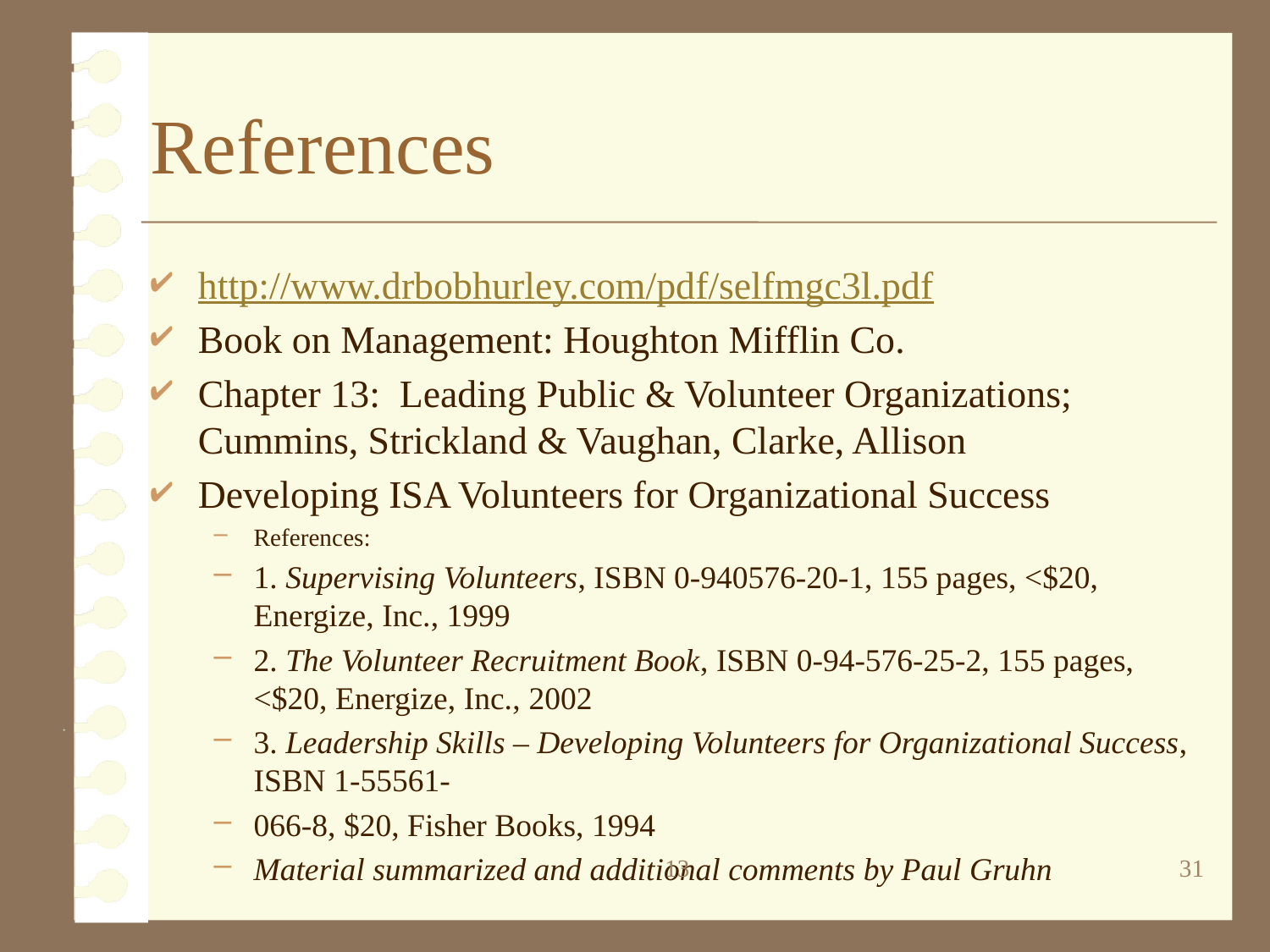

# References
http://www.drbobhurley.com/pdf/selfmgc3l.pdf
Book on Management: Houghton Mifflin Co.
Chapter 13:  Leading Public & Volunteer Organizations; Cummins, Strickland & Vaughan, Clarke, Allison
Developing ISA Volunteers for Organizational Success
References:
1. Supervising Volunteers, ISBN 0-940576-20-1, 155 pages, <$20, Energize, Inc., 1999
2. The Volunteer Recruitment Book, ISBN 0-94-576-25-2, 155 pages, <$20, Energize, Inc., 2002
3. Leadership Skills – Developing Volunteers for Organizational Success, ISBN 1-55561-
066-8, $20, Fisher Books, 1994
Material summarized and additional comments by Paul Gruhn
13
31